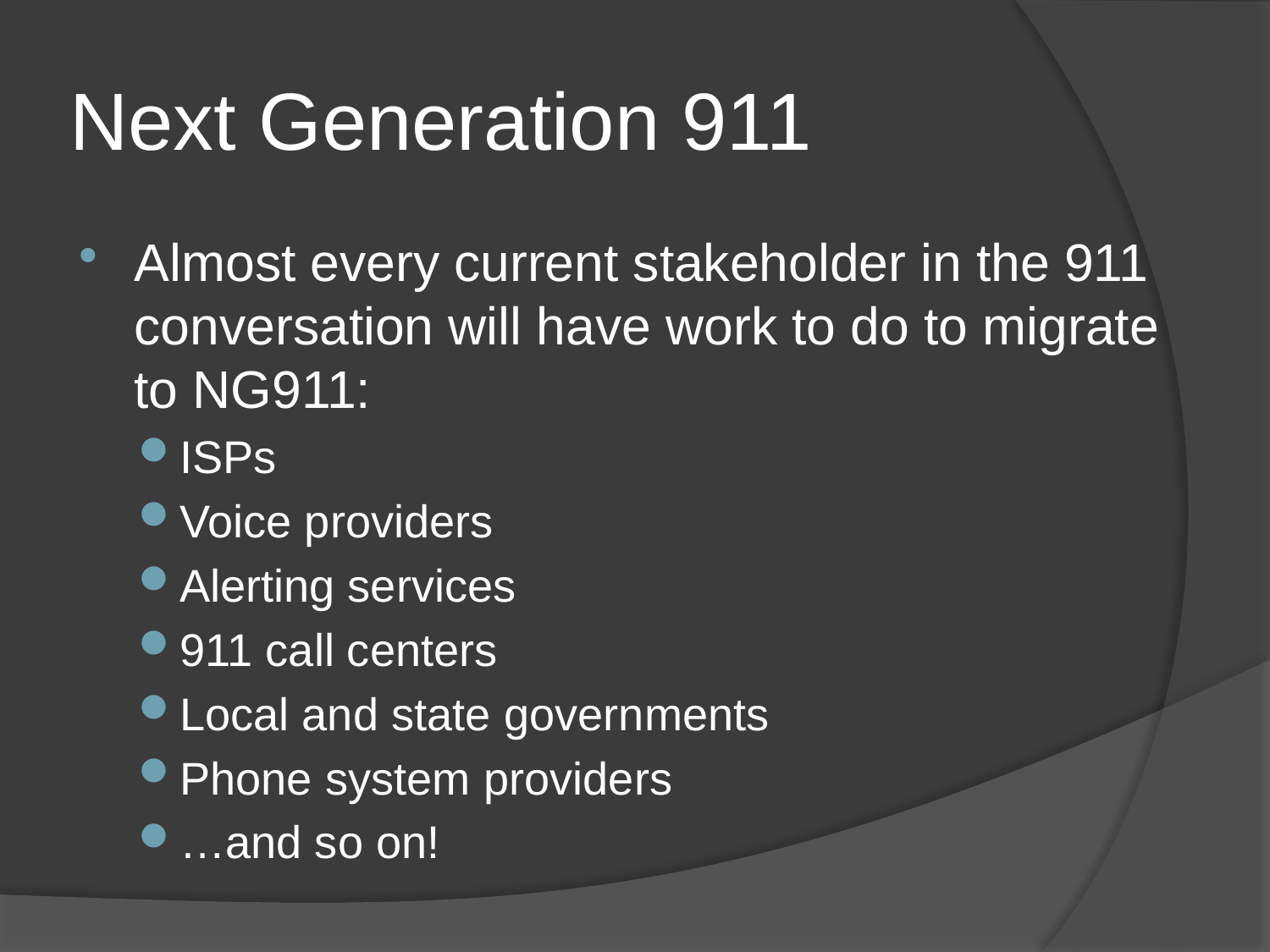

# Next Generation 911
Almost every current stakeholder in the 911 conversation will have work to do to migrate to NG911:
ISPs
Voice providers
Alerting services
911 call centers
Local and state governments
Phone system providers
…and so on!